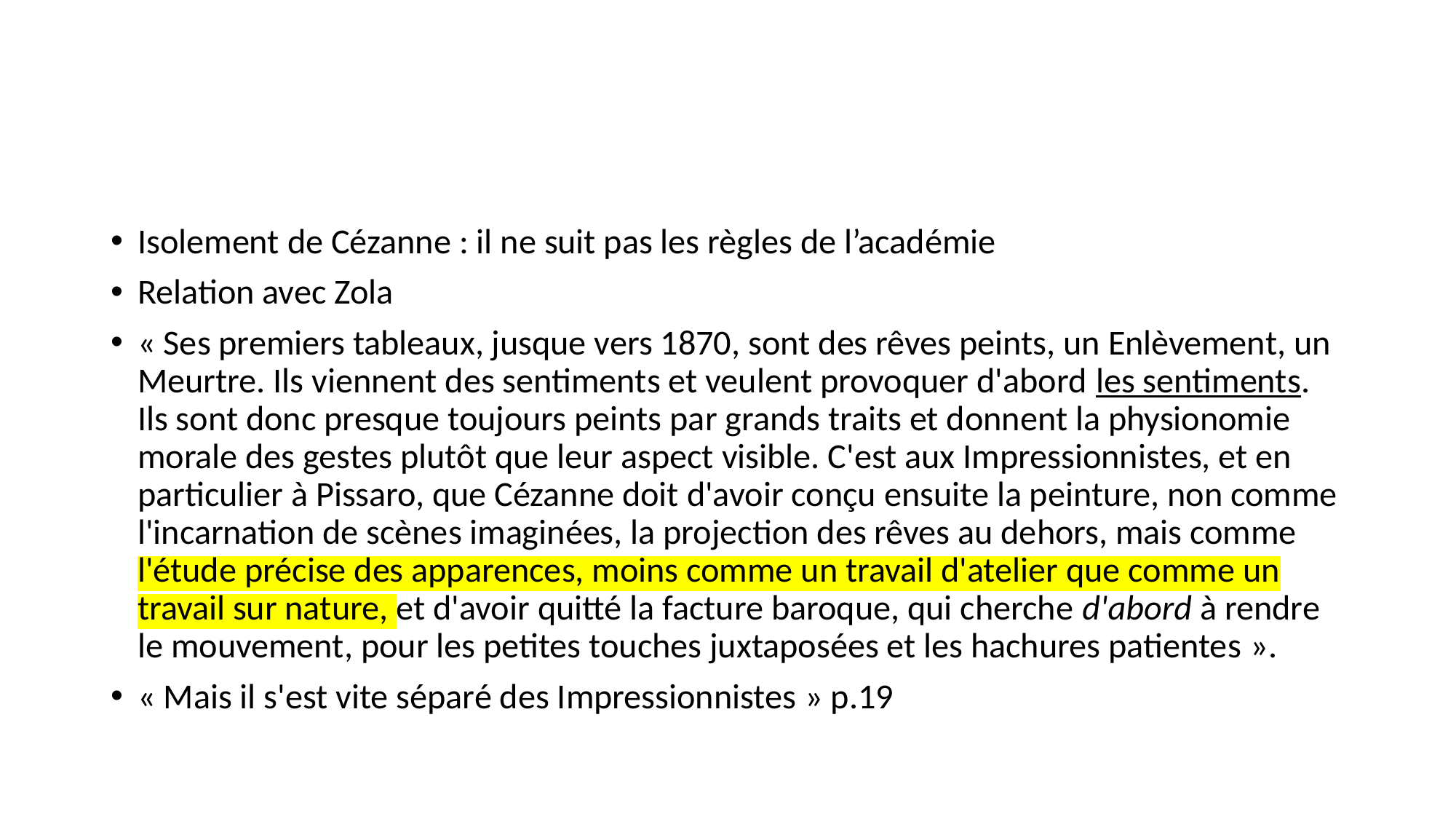

#
Isolement de Cézanne : il ne suit pas les règles de l’académie
Relation avec Zola
« Ses premiers tableaux, jusque vers 1870, sont des rêves peints, un Enlèvement, un Meurtre. Ils viennent des sentiments et veulent provoquer d'abord les sentiments. Ils sont donc presque toujours peints par grands traits et donnent la physionomie morale des gestes plutôt que leur aspect visible. C'est aux Impressionnistes, et en particulier à Pissaro, que Cézanne doit d'avoir conçu ensuite la peinture, non comme l'incarnation de scènes imaginées, la projection des rêves au dehors, mais comme l'étude précise des apparences, moins comme un travail d'atelier que comme un travail sur nature, et d'avoir quitté la facture baroque, qui cherche d'abord à rendre le mouvement, pour les petites touches juxtaposées et les hachures patientes ».
« Mais il s'est vite séparé des Impressionnistes » p.19